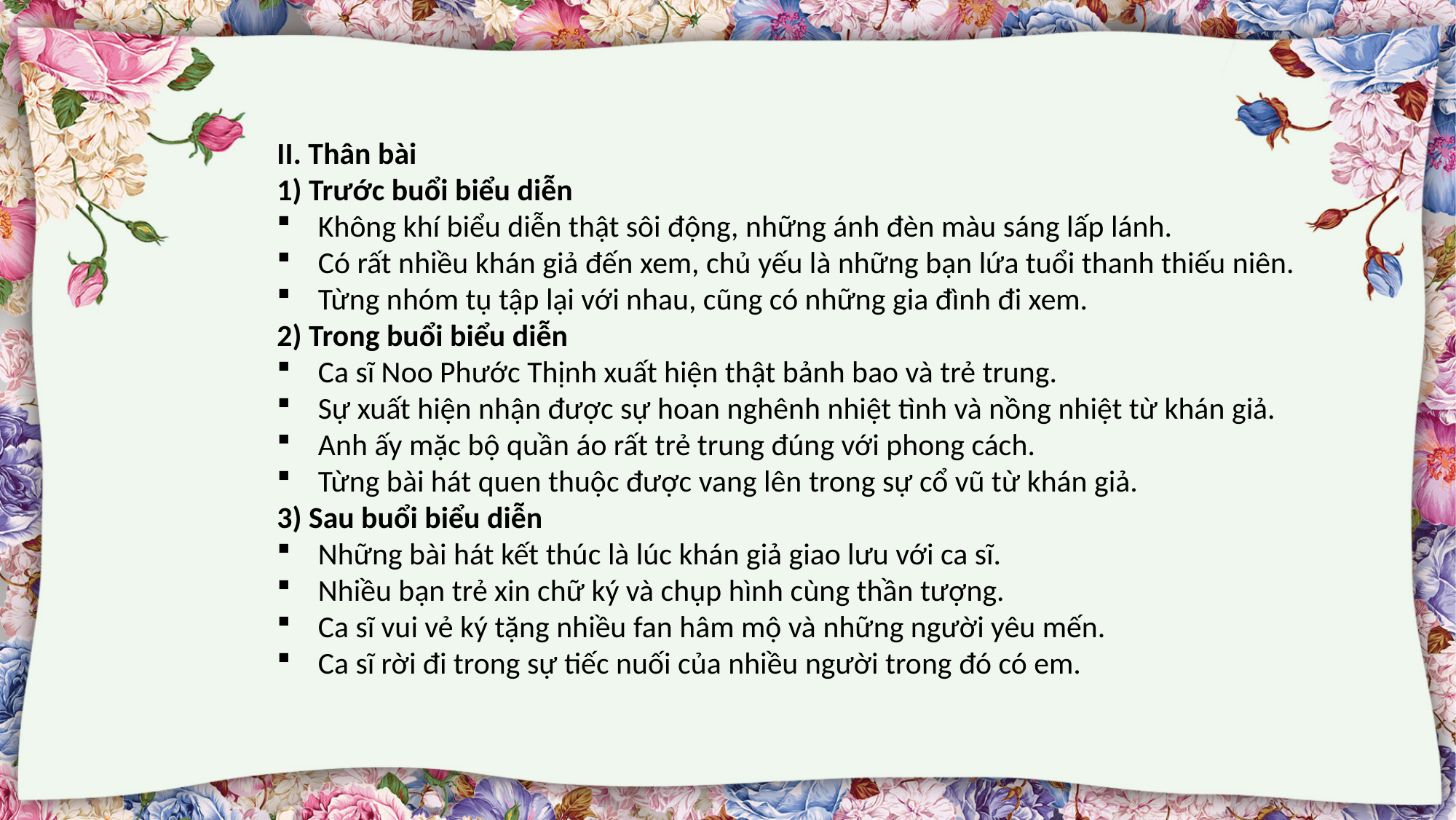

II. Thân bài
1) Trước buổi biểu diễn
Không khí biểu diễn thật sôi động, những ánh đèn màu sáng lấp lánh.
Có rất nhiều khán giả đến xem, chủ yếu là những bạn lứa tuổi thanh thiếu niên.
Từng nhóm tụ tập lại với nhau, cũng có những gia đình đi xem.
2) Trong buổi biểu diễn
Ca sĩ Noo Phước Thịnh xuất hiện thật bảnh bao và trẻ trung.
Sự xuất hiện nhận được sự hoan nghênh nhiệt tình và nồng nhiệt từ khán giả.
Anh ấy mặc bộ quần áo rất trẻ trung đúng với phong cách.
Từng bài hát quen thuộc được vang lên trong sự cổ vũ từ khán giả.
3) Sau buổi biểu diễn
Những bài hát kết thúc là lúc khán giả giao lưu với ca sĩ.
Nhiều bạn trẻ xin chữ ký và chụp hình cùng thần tượng.
Ca sĩ vui vẻ ký tặng nhiều fan hâm mộ và những người yêu mến.
Ca sĩ rời đi trong sự tiếc nuối của nhiều người trong đó có em.